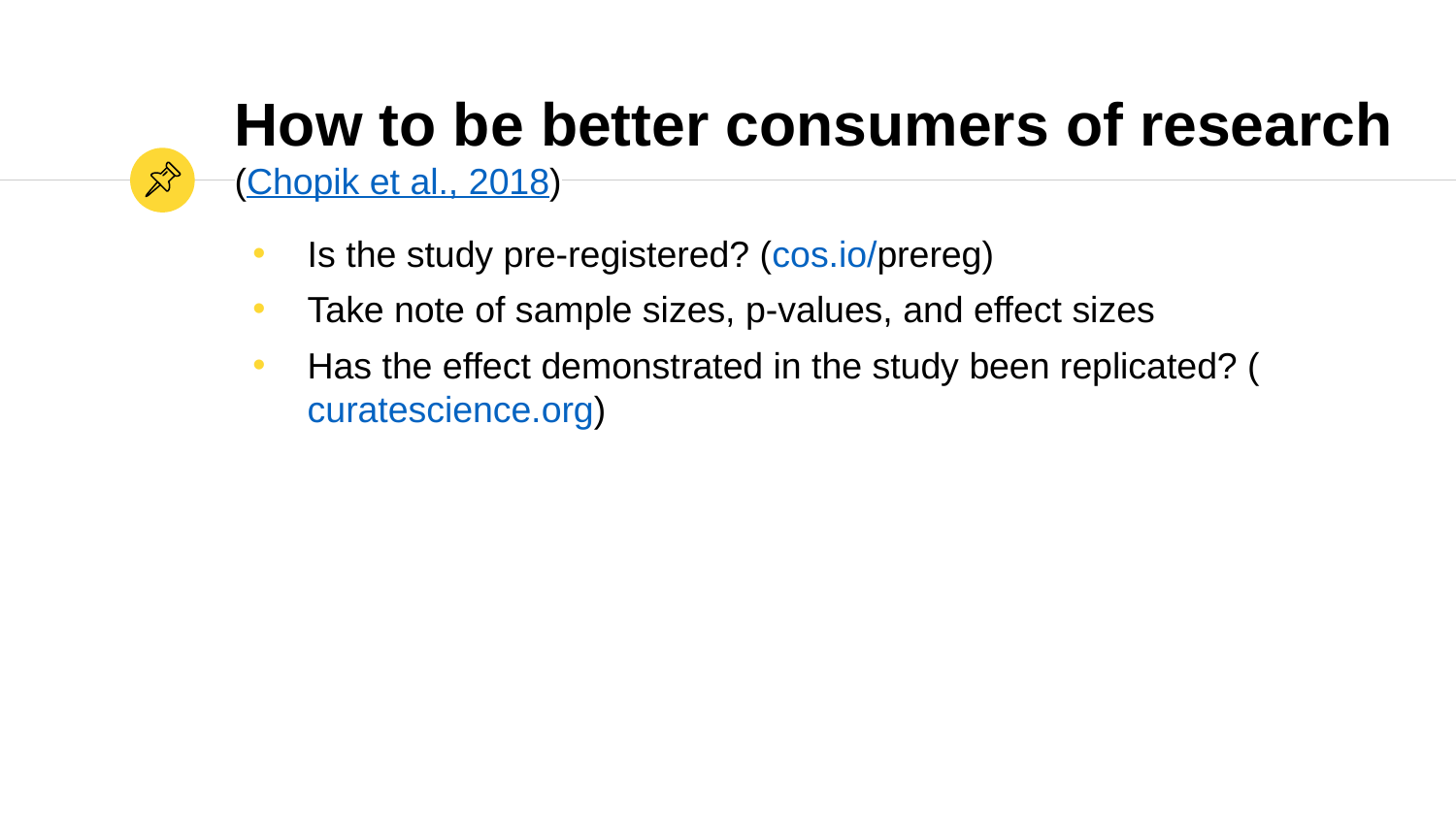

# How to be better consumers of research (Chopik et al., 2018)

Is the study pre-registered? (cos.io/prereg)
Take note of sample sizes, p-values, and effect sizes
Has the effect demonstrated in the study been replicated? (curatescience.org)